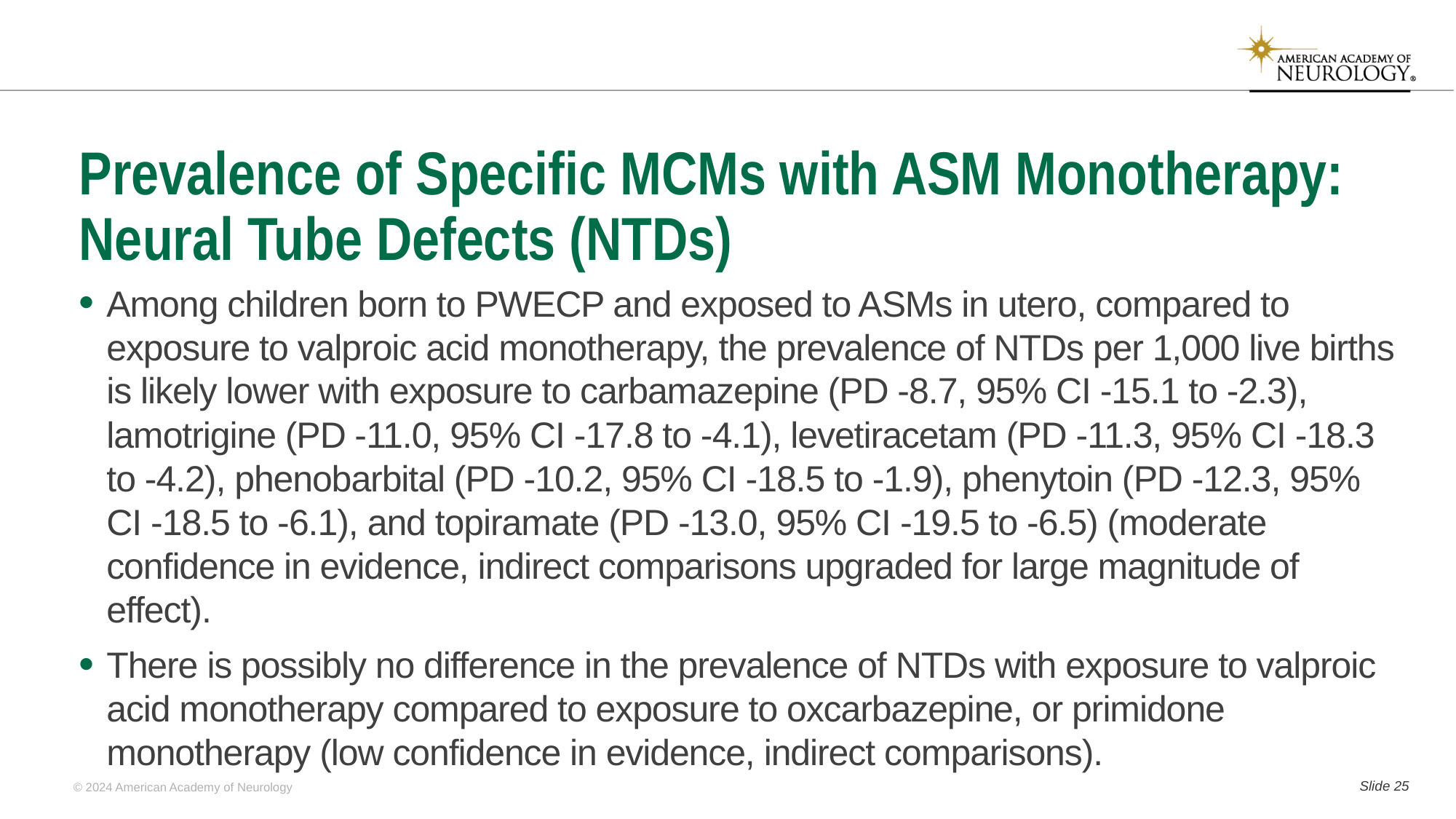

# Prevalence of Specific MCMs with ASM Monotherapy: Neural Tube Defects (NTDs)
Among children born to PWECP and exposed to ASMs in utero, compared to exposure to valproic acid monotherapy, the prevalence of NTDs per 1,000 live births is likely lower with exposure to carbamazepine (PD -8.7, 95% CI -15.1 to -2.3), lamotrigine (PD -11.0, 95% CI -17.8 to -4.1), levetiracetam (PD -11.3, 95% CI -18.3 to -4.2), phenobarbital (PD -10.2, 95% CI -18.5 to -1.9), phenytoin (PD -12.3, 95% CI -18.5 to -6.1), and topiramate (PD -13.0, 95% CI -19.5 to -6.5) (moderate confidence in evidence, indirect comparisons upgraded for large magnitude of effect).
There is possibly no difference in the prevalence of NTDs with exposure to valproic acid monotherapy compared to exposure to oxcarbazepine, or primidone monotherapy (low confidence in evidence, indirect comparisons).

Slide 25
© 2024 American Academy of Neurology